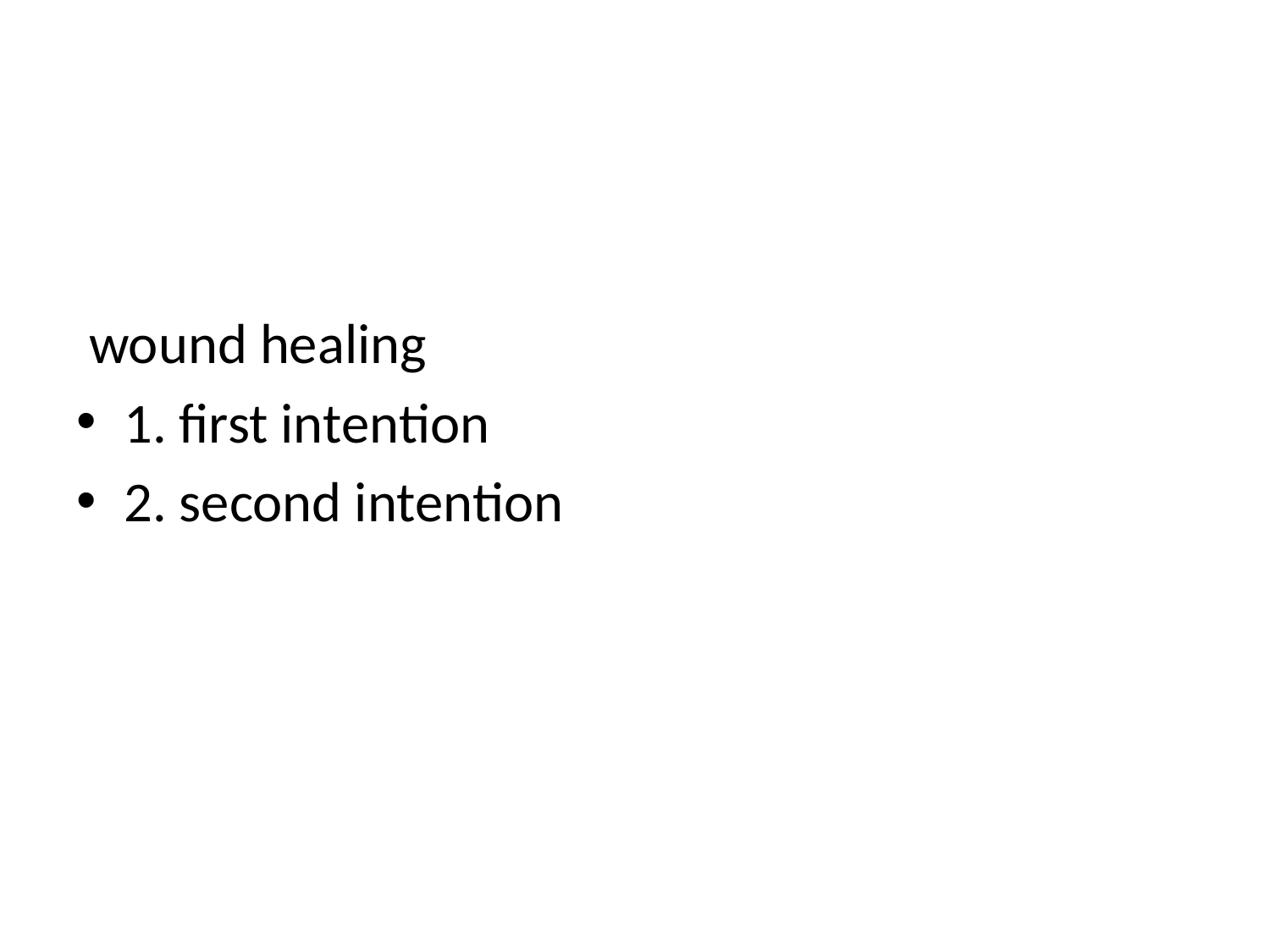

#

 wound healing
1. first intention
2. second intention